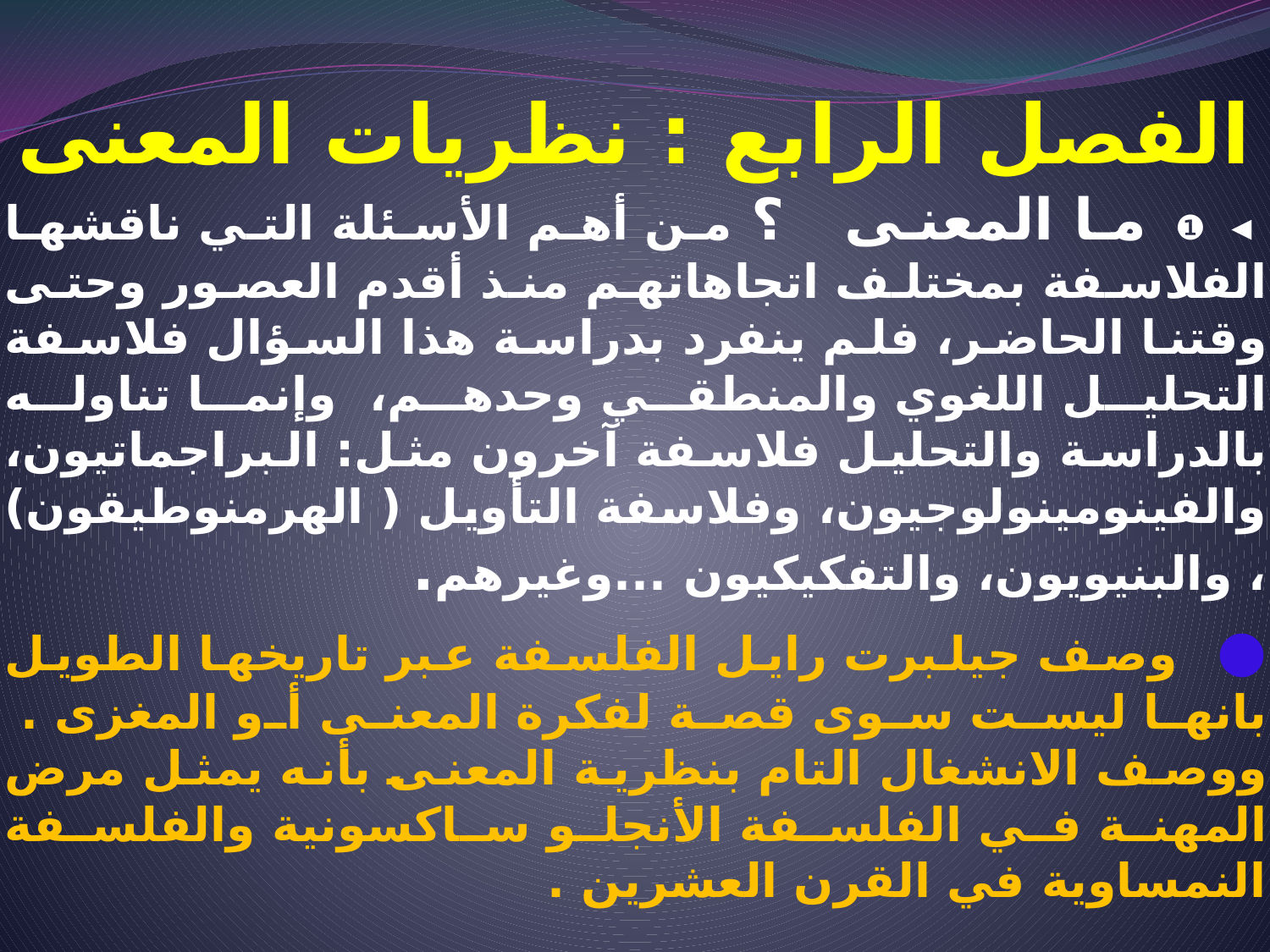

# الفصل الرابع : نظريات المعنى
 ◄  ❶   ما المعنى   ؟ من أهم الأسئلة التي ناقشها الفلاسفة بمختلف اتجاهاتهم منذ أقدم العصور وحتى وقتنا الحاضر، فلم ينفرد بدراسة هذا السؤال فلاسفة التحليل اللغوي والمنطقي وحدهم،  وإنما تناوله بالدراسة والتحليل فلاسفة آخرون مثل: البراجماتيون، والفينومينولوجيون، وفلاسفة التأويل ( الهرمنوطيقون) ، والبنيويون، والتفكيكيون ...وغيرهم.
●  وصف جيلبرت رايل الفلسفة عبر تاريخها الطويل بانها ليست سوى قصة لفكرة المعنى أو المغزى .  ووصف الانشغال التام بنظرية المعنى بأنه يمثل مرض المهنة في الفلسفة الأنجلو ساكسونية والفلسفة النمساوية في القرن العشرين .